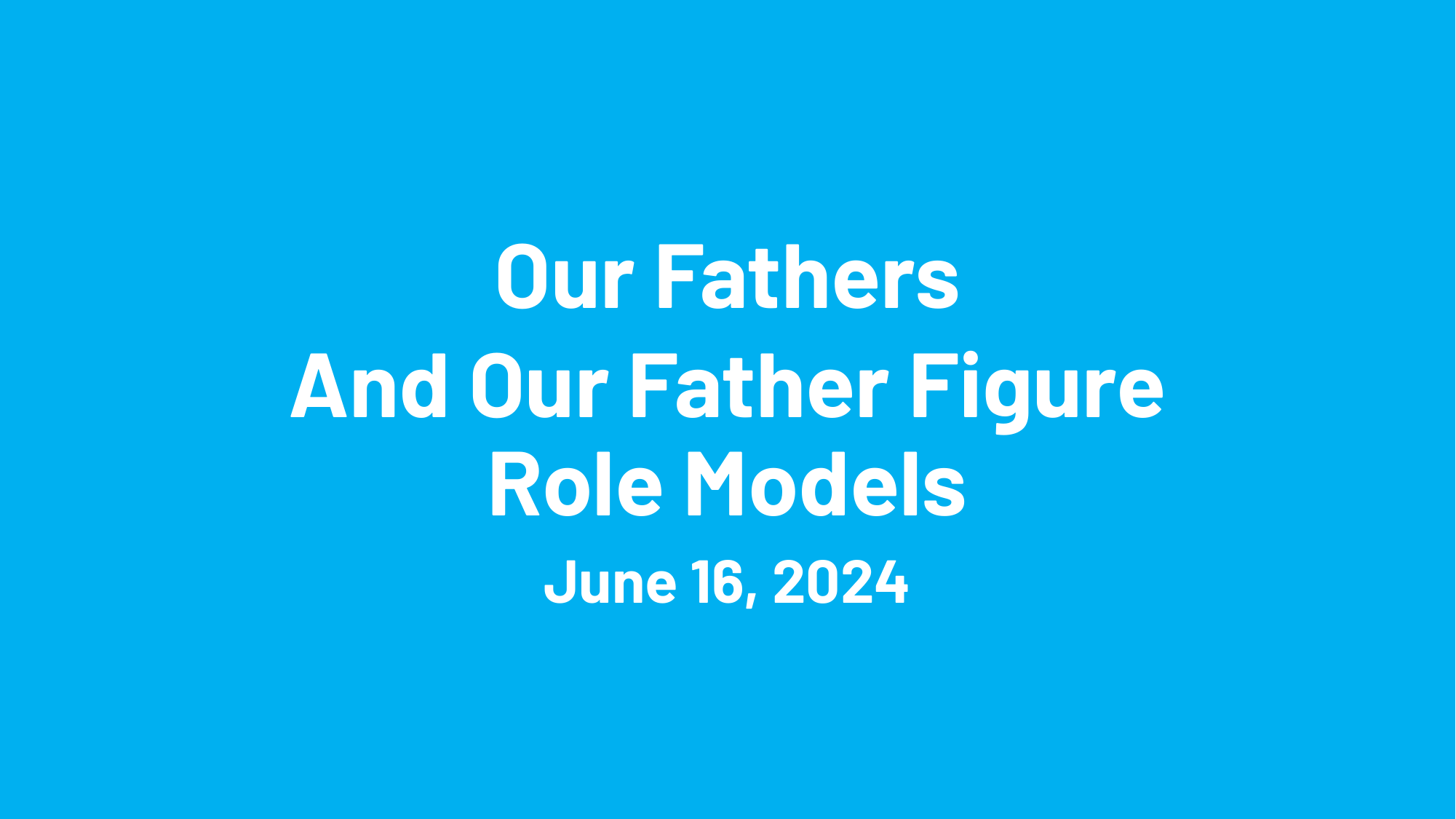

# Our Fathers
And Our Father Figure Role Models
June 16, 2024